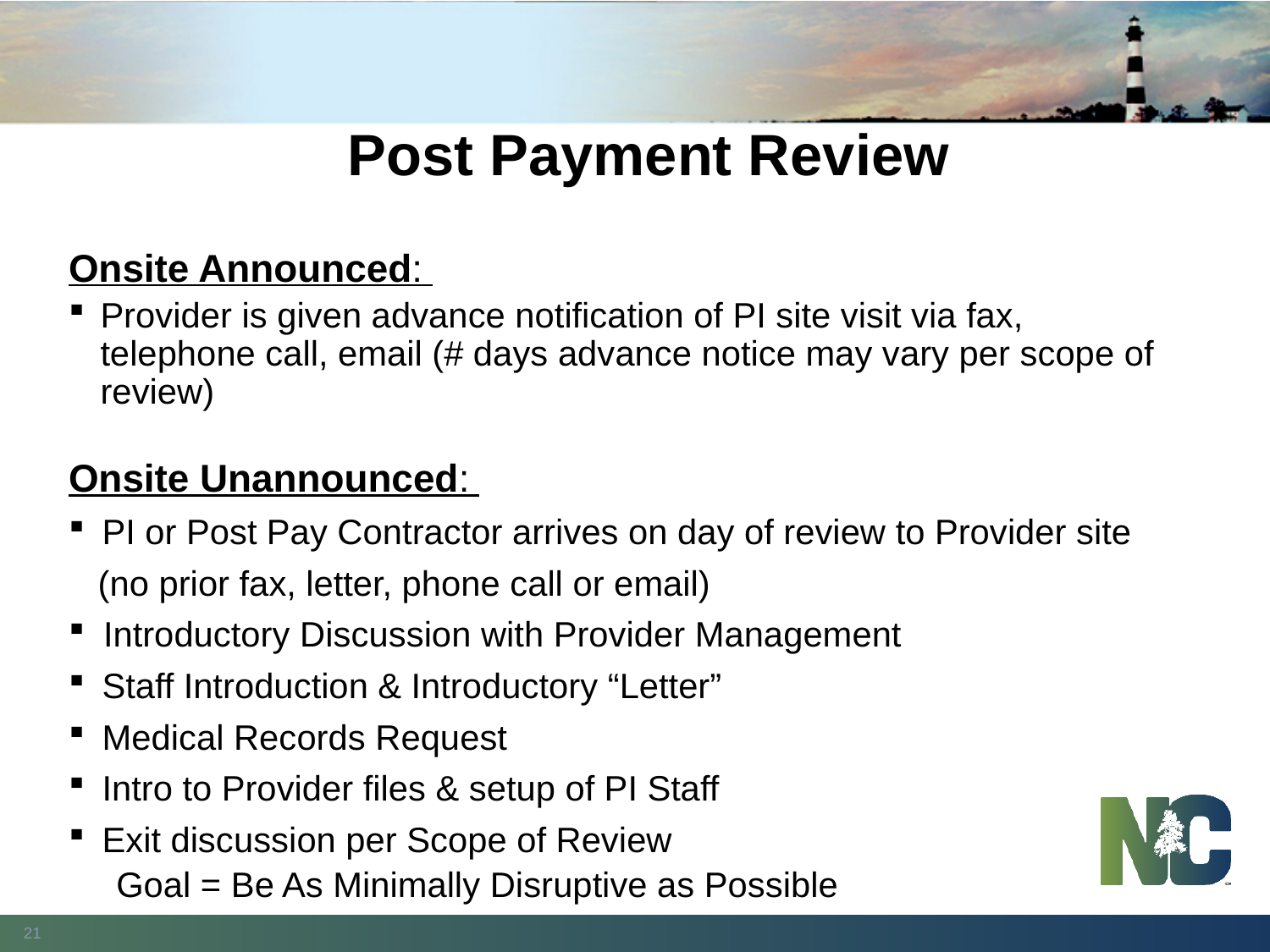

Post Payment Review
Onsite Announced:
Provider is given advance notification of PI site visit via fax, telephone call, email (# days advance notice may vary per scope of review)

Onsite Unannounced:
 PI or Post Pay Contractor arrives on day of review to Provider site
   (no prior fax, letter, phone call or email)
 Introductory Discussion with Provider Management
 Staff Introduction & Introductory “Letter”
 Medical Records Request
 Intro to Provider files & setup of PI Staff
 Exit discussion per Scope of Review
Goal = Be As Minimally Disruptive as Possible
21